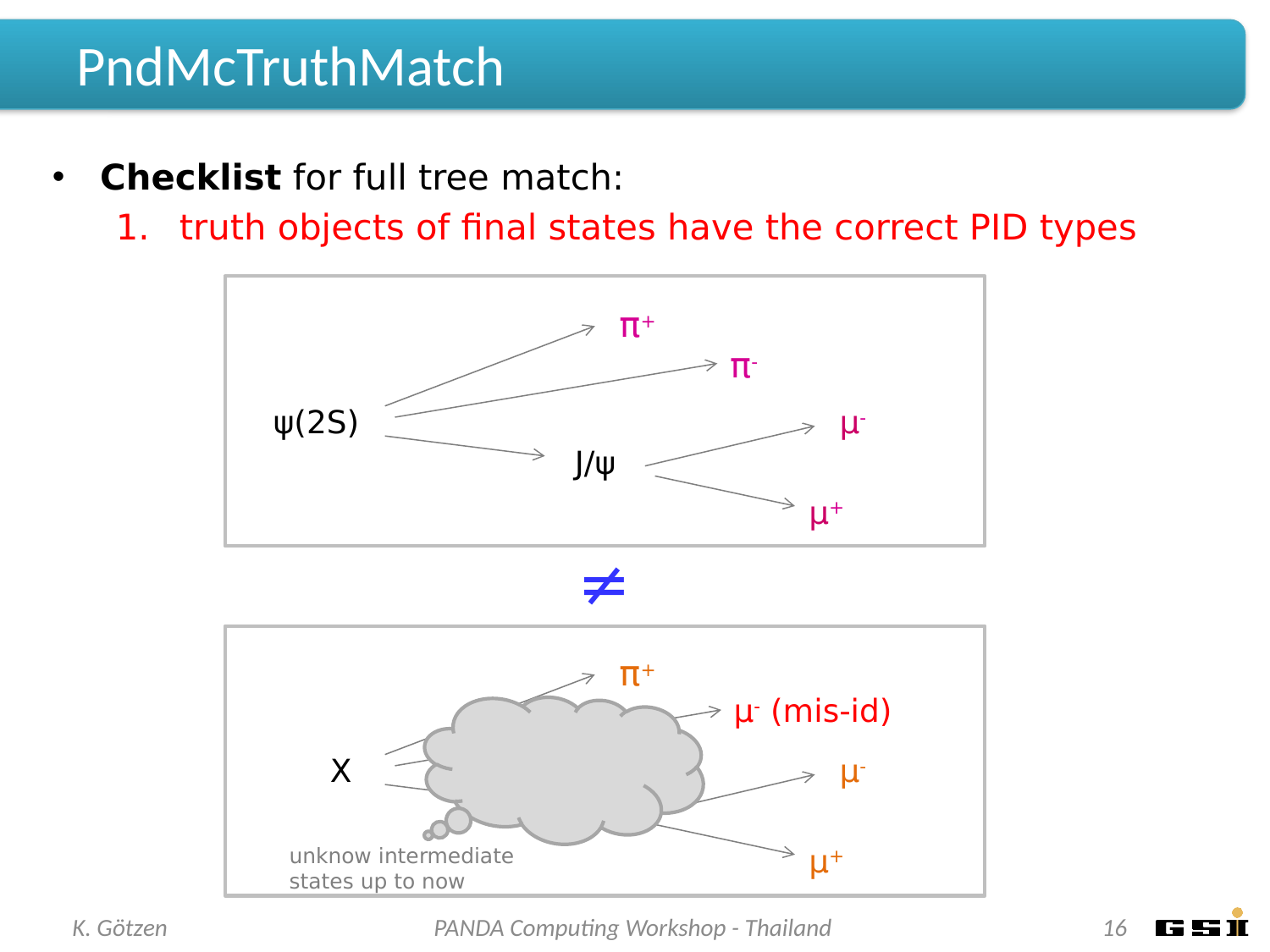

# PndMcTruthMatch
Checklist for full tree match:
truth objects of final states have the correct PID types

π+
π-
ψ(2S)
μ-
J/ψ
μ+
≠

π+
μ- (mis-id)

X
μ-
Y
μ+
unknow intermediate
states up to now
K. Götzen
PANDA Computing Workshop - Thailand
16